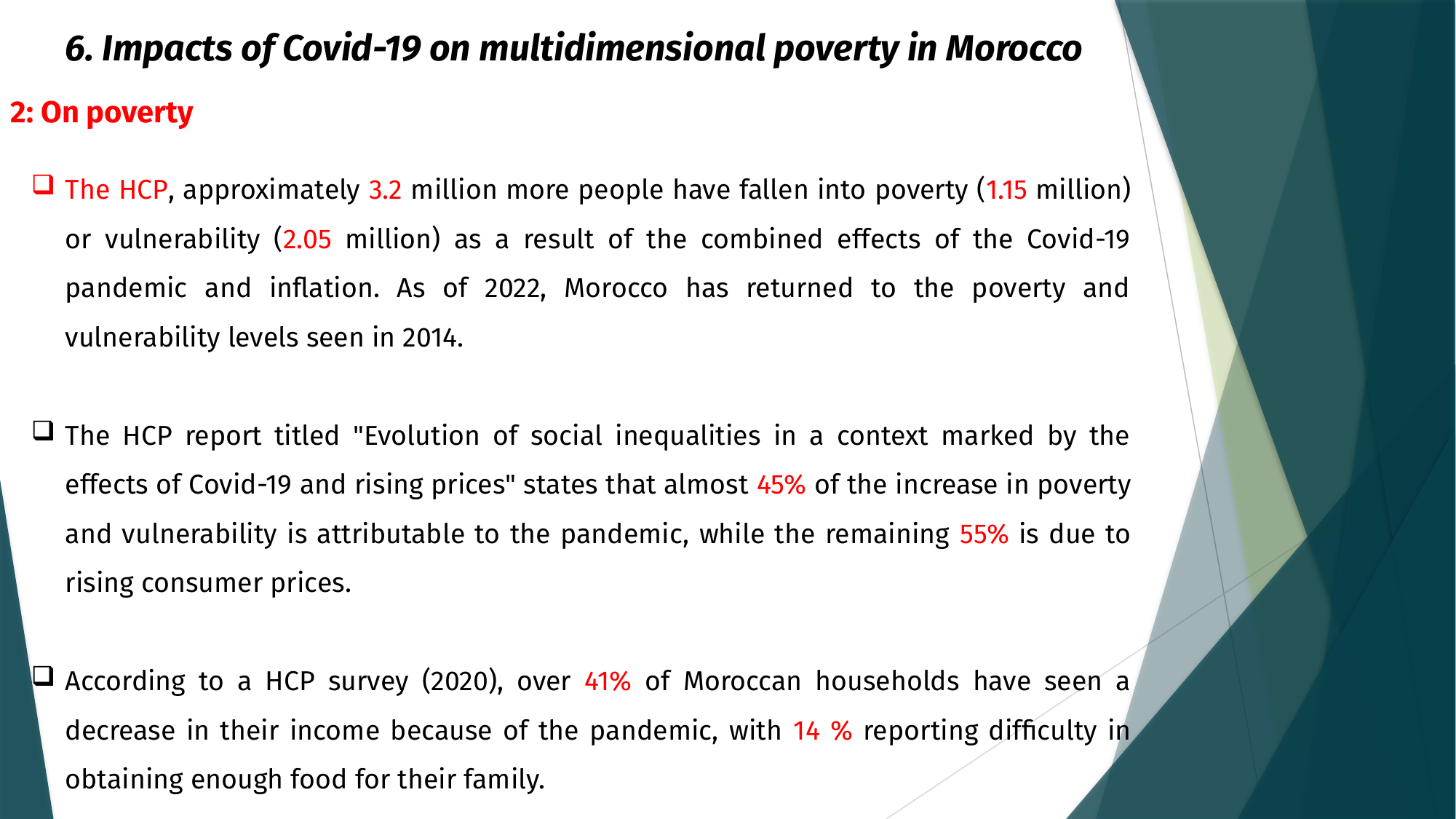

6. Impacts of Covid-19 on multidimensional poverty in Morocco

The HCP, approximately 3.2 million more people have fallen into poverty (1.15 million) or vulnerability (2.05 million) as a result of the combined effects of the Covid-19 pandemic and inflation. As of 2022, Morocco has returned to the poverty and vulnerability levels seen in 2014.

The HCP report titled "Evolution of social inequalities in a context marked by the effects of Covid-19 and rising prices" states that almost 45% of the increase in poverty and vulnerability is attributable to the pandemic, while the remaining 55% is due to rising consumer prices.

According to a HCP survey (2020), over 41% of Moroccan households have seen a decrease in their income because of the pandemic, with 14 % reporting difficulty in obtaining enough food for their family.

2: On poverty